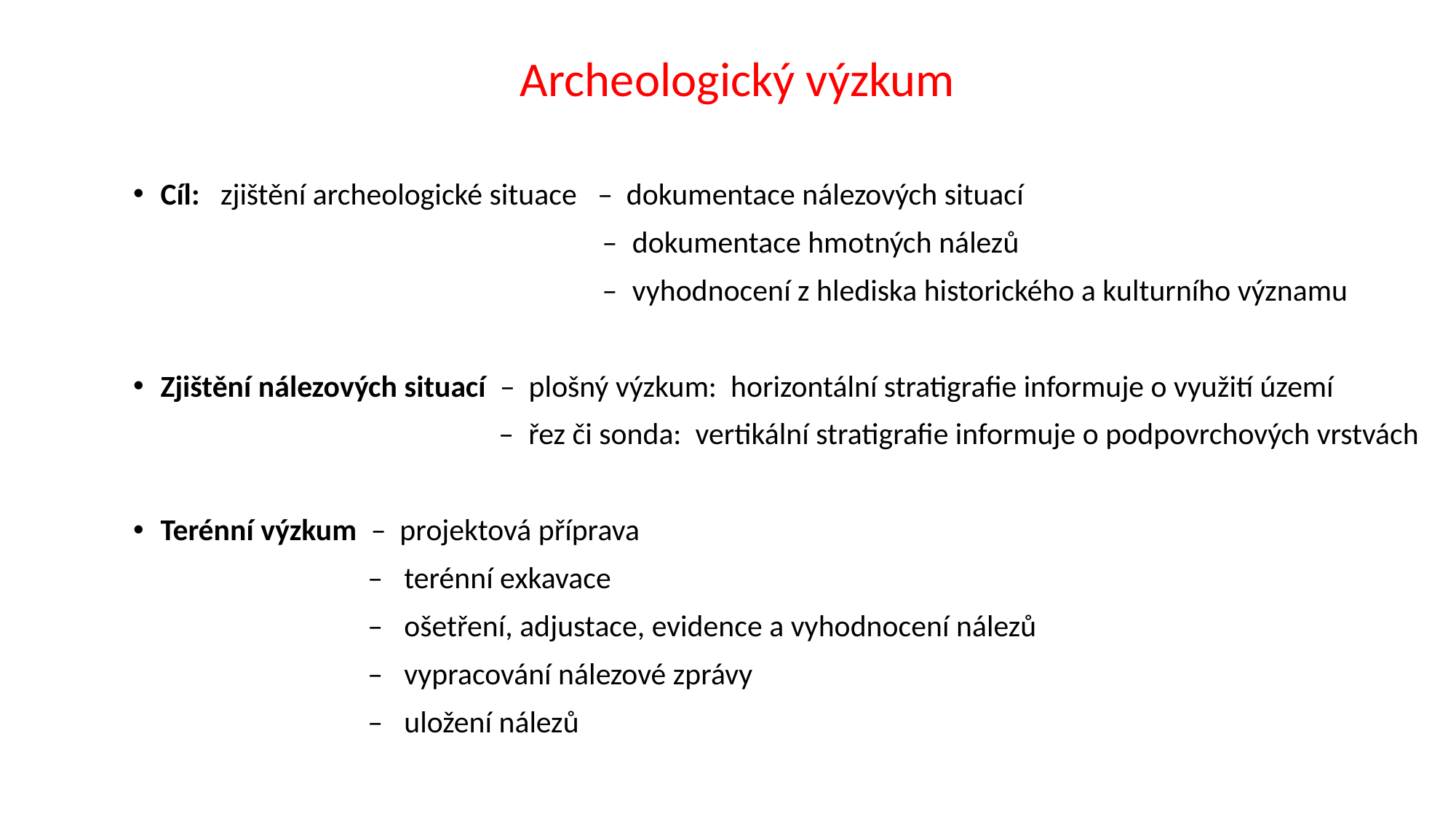

# Archeologický výzkum

Cíl:   zjištění archeologické situace   –  dokumentace nálezových situací
                                                                    –  dokumentace hmotných nálezů
                                                                    –  vyhodnocení z hlediska historického a kulturního významu

Zjištění nálezových situací  –  plošný výzkum:  horizontální stratigrafie informuje o využití území
                                                     –  řez či sonda:  vertikální stratigrafie informuje o podpovrchových vrstvách

Terénní výzkum  –  projektová příprava
                                  –   terénní exkavace
                                  –   ošetření, adjustace, evidence a vyhodnocení nálezů
                                  –   vypracování nálezové zprávy
                                  –   uložení nálezů